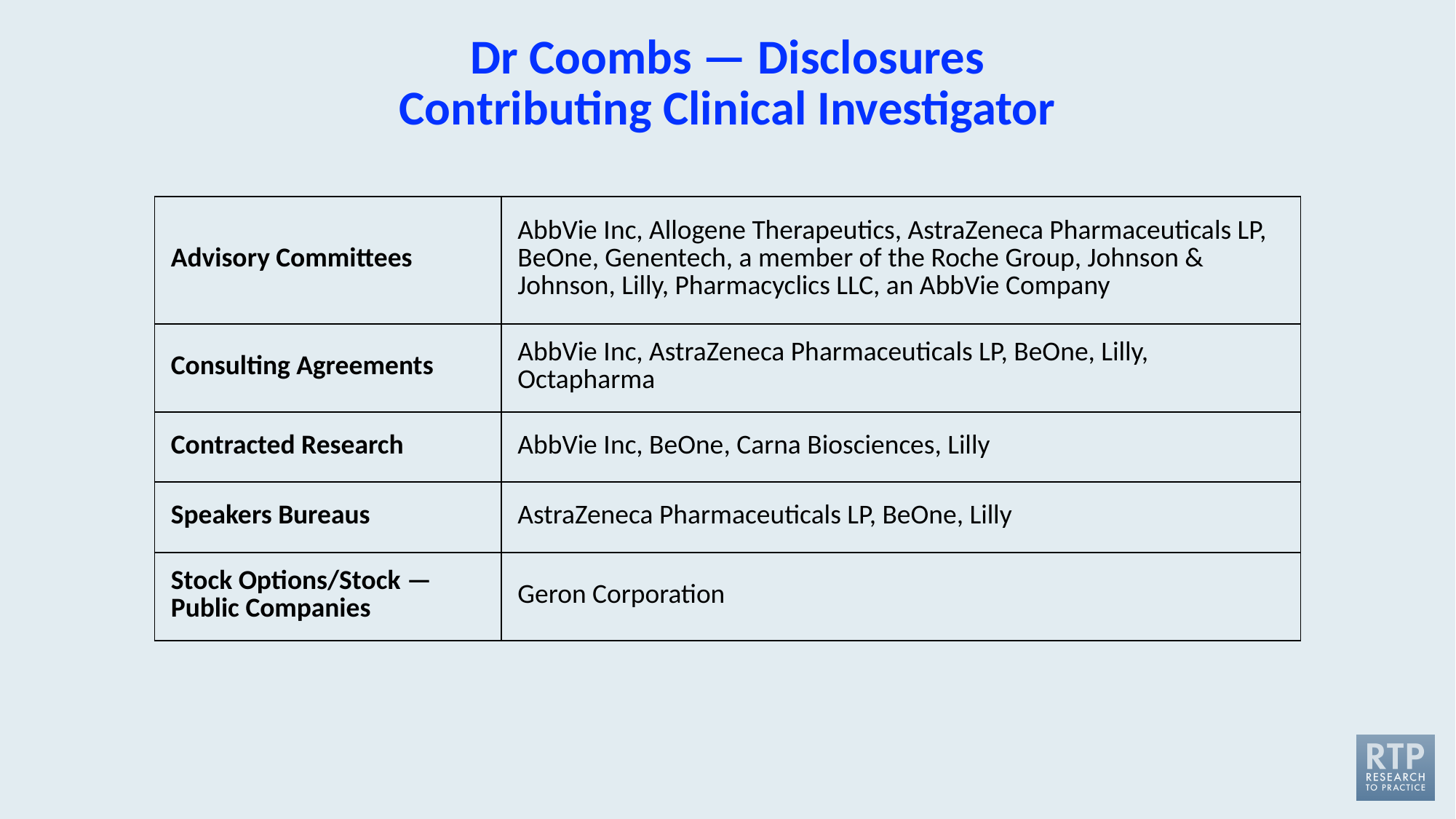

# Dr Coombs — Disclosures Contributing Clinical Investigator
| Advisory Committees | AbbVie Inc, Allogene Therapeutics, AstraZeneca Pharmaceuticals LP, BeOne, Genentech, a member of the Roche Group, Johnson & Johnson, Lilly, Pharmacyclics LLC, an AbbVie Company |
| --- | --- |
| Consulting Agreements | AbbVie Inc, AstraZeneca Pharmaceuticals LP, BeOne, Lilly, Octapharma |
| Contracted Research | AbbVie Inc, BeOne, Carna Biosciences, Lilly |
| Speakers Bureaus | AstraZeneca Pharmaceuticals LP, BeOne, Lilly |
| Stock Options/Stock — Public Companies | Geron Corporation |